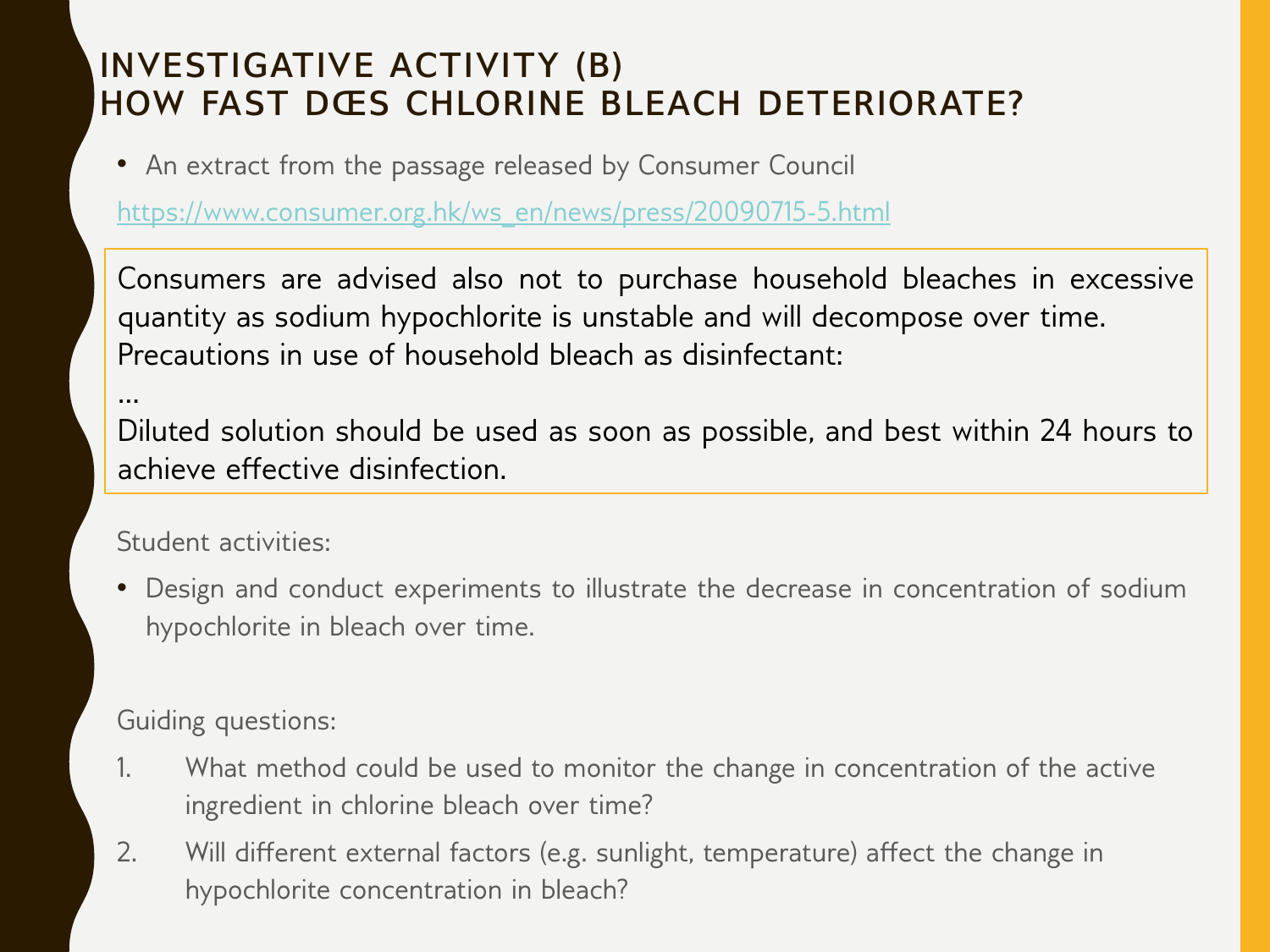

# Investigative activity (B) How fast does chlorine bleach deteriorate?
An extract from the passage released by Consumer Council
https://www.consumer.org.hk/ws_en/news/press/20090715-5.html

Student activities:
Design and conduct experiments to illustrate the decrease in concentration of sodium hypochlorite in bleach over time.

Guiding questions:
1.	What method could be used to monitor the change in concentration of the active ingredient in chlorine bleach over time?
2.	Will different external factors (e.g. sunlight, temperature) affect the change in hypochlorite concentration in bleach?

Consumers are advised also not to purchase household bleaches in excessive quantity as sodium hypochlorite is unstable and will decompose over time.
Precautions in use of household bleach as disinfectant:
…
Diluted solution should be used as soon as possible, and best within 24 hours to achieve effective disinfection.